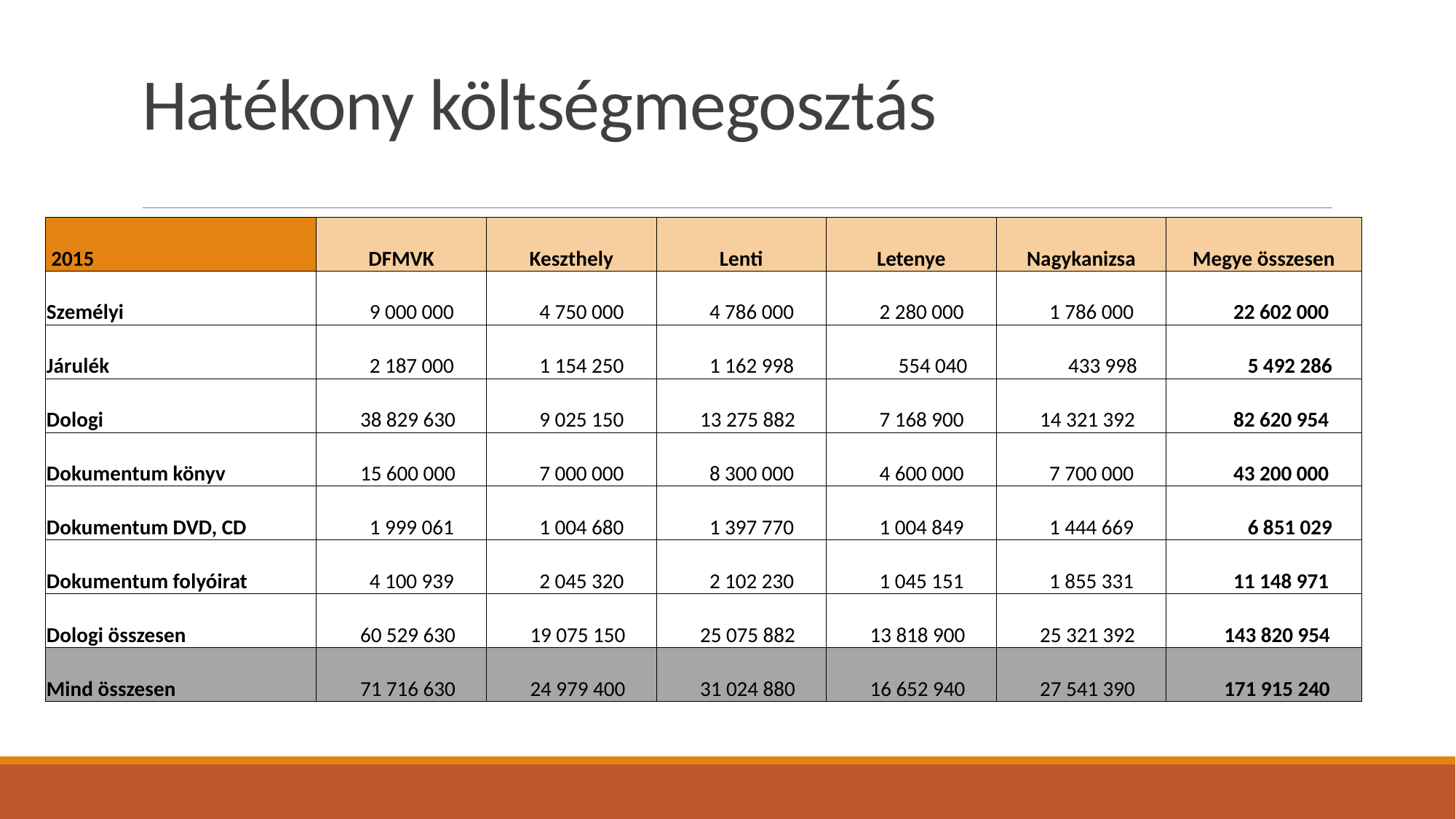

# Hatékony költségmegosztás
| 2015 | DFMVK | Keszthely | Lenti | Letenye | Nagykanizsa | Megye összesen |
| --- | --- | --- | --- | --- | --- | --- |
| Személyi | 9 000 000 | 4 750 000 | 4 786 000 | 2 280 000 | 1 786 000 | 22 602 000 |
| Járulék | 2 187 000 | 1 154 250 | 1 162 998 | 554 040 | 433 998 | 5 492 286 |
| Dologi | 38 829 630 | 9 025 150 | 13 275 882 | 7 168 900 | 14 321 392 | 82 620 954 |
| Dokumentum könyv | 15 600 000 | 7 000 000 | 8 300 000 | 4 600 000 | 7 700 000 | 43 200 000 |
| Dokumentum DVD, CD | 1 999 061 | 1 004 680 | 1 397 770 | 1 004 849 | 1 444 669 | 6 851 029 |
| Dokumentum folyóirat | 4 100 939 | 2 045 320 | 2 102 230 | 1 045 151 | 1 855 331 | 11 148 971 |
| Dologi összesen | 60 529 630 | 19 075 150 | 25 075 882 | 13 818 900 | 25 321 392 | 143 820 954 |
| Mind összesen | 71 716 630 | 24 979 400 | 31 024 880 | 16 652 940 | 27 541 390 | 171 915 240 |